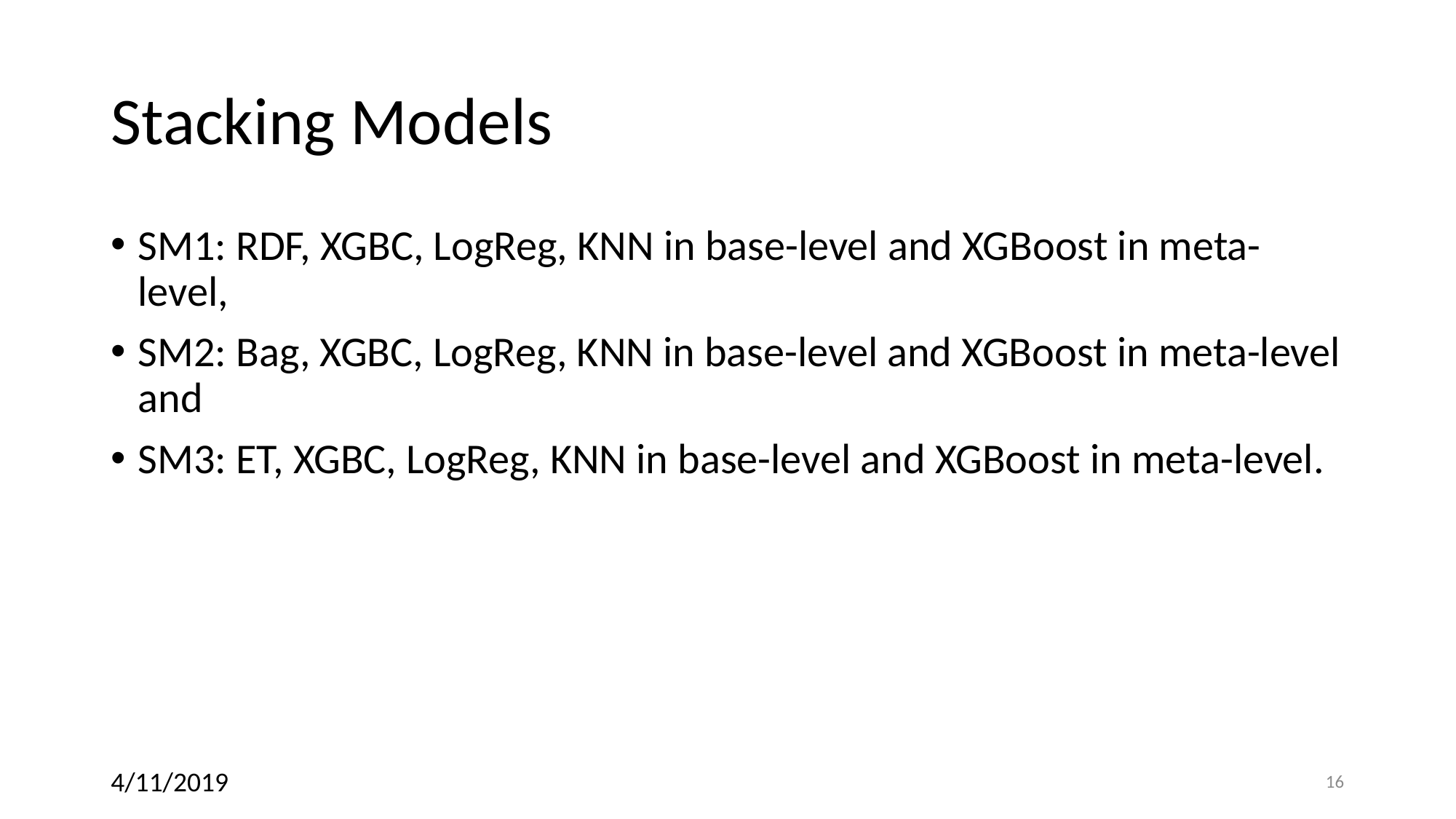

# Stacking Models
SM1: RDF, XGBC, LogReg, KNN in base-level and XGBoost in meta-level,
SM2: Bag, XGBC, LogReg, KNN in base-level and XGBoost in meta-level and
SM3: ET, XGBC, LogReg, KNN in base-level and XGBoost in meta-level.

4/11/2019
16